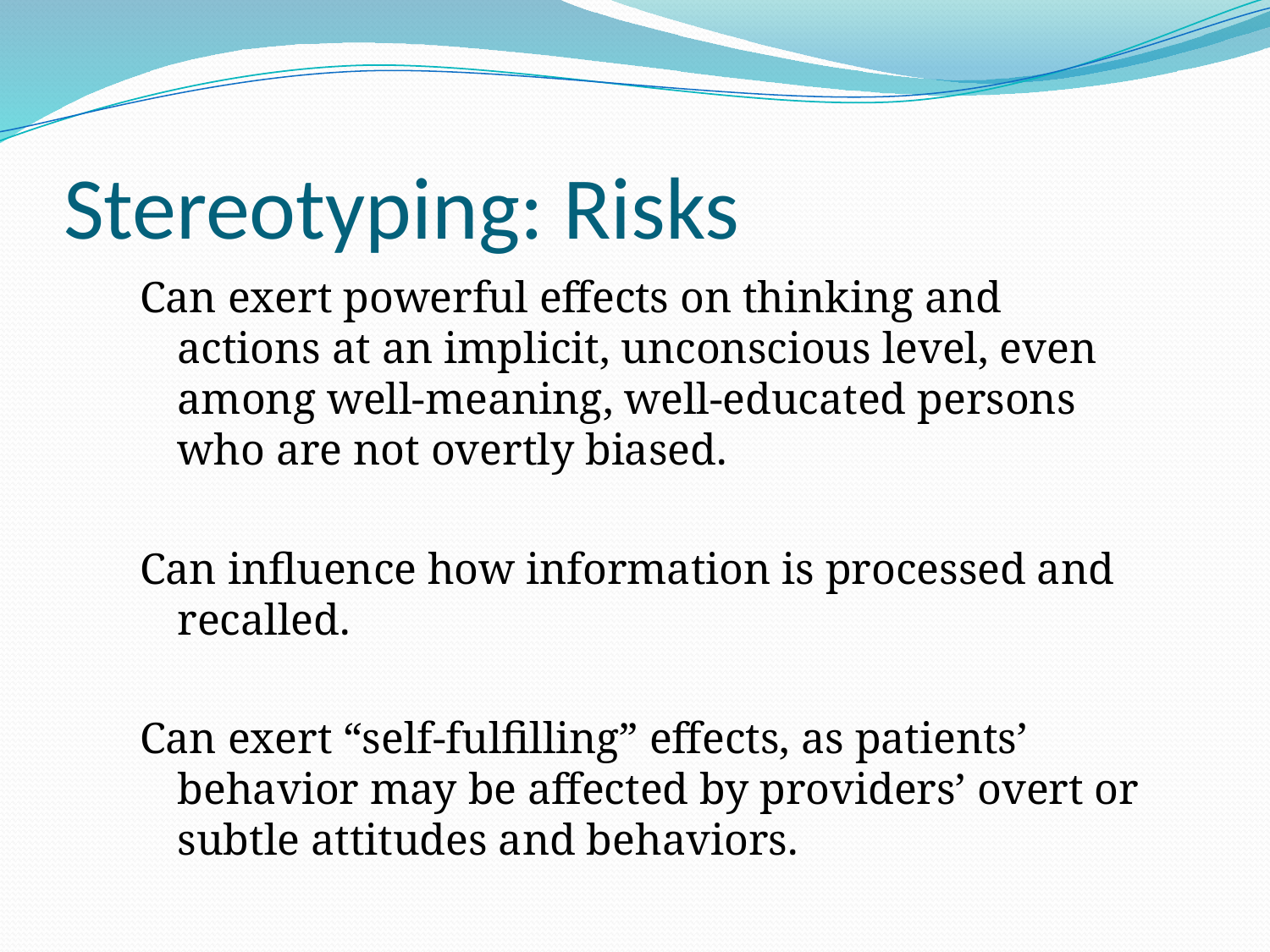

# Stereotyping: Risks
Can exert powerful effects on thinking and actions at an implicit, unconscious level, even among well-meaning, well-educated persons who are not overtly biased.

Can influence how information is processed and recalled.

Can exert “self-fulfilling” effects, as patients’ behavior may be affected by providers’ overt or subtle attitudes and behaviors.